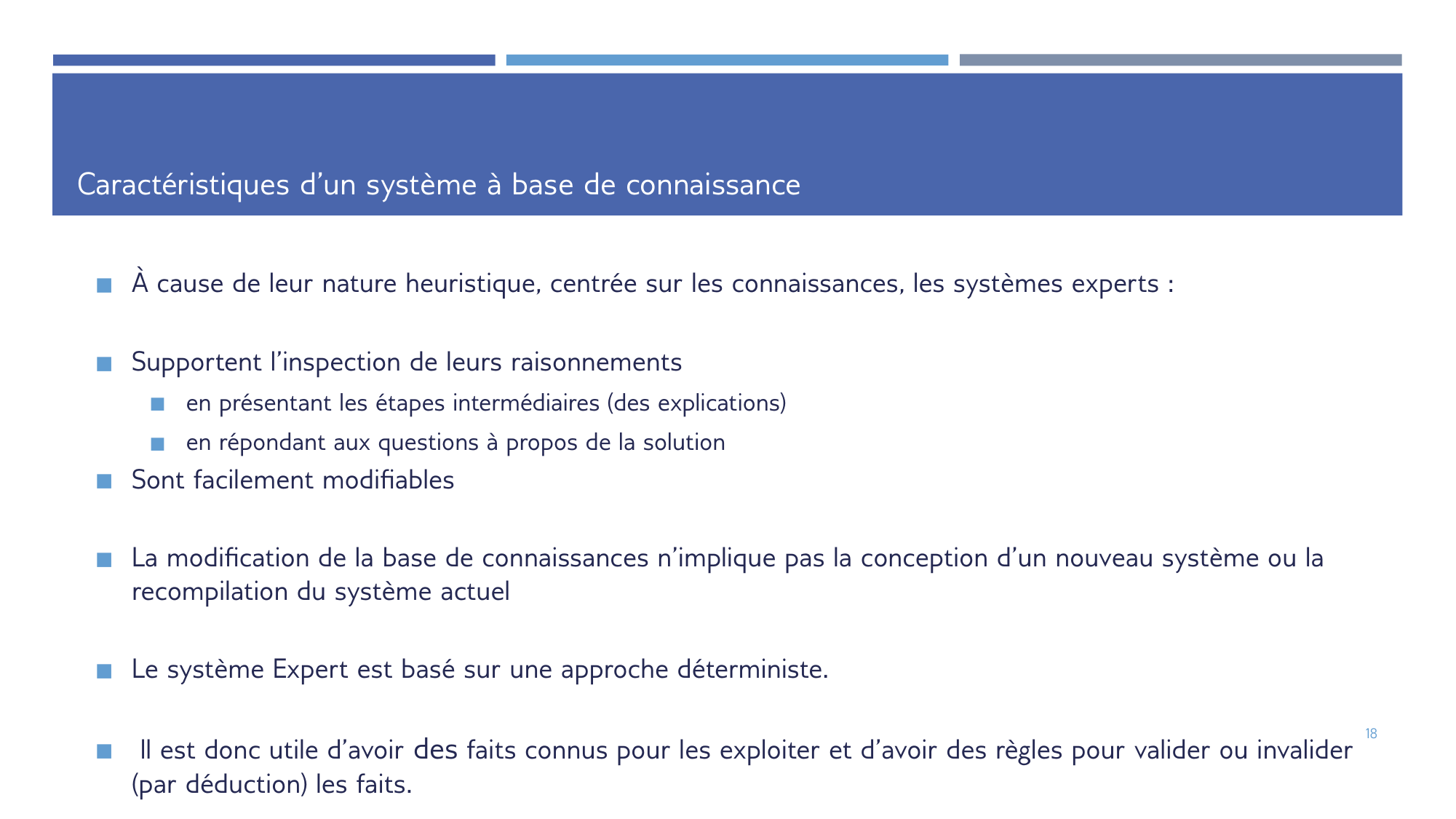

# Caractéristiques d’un système à base de connaissance
À cause de leur nature heuristique, centrée sur les connaissances, les systèmes experts :

Supportent l’inspection de leurs raisonnements
en présentant les étapes intermédiaires (des explications)
en répondant aux questions à propos de la solution
Sont facilement modifiables

La modification de la base de connaissances n’implique pas la conception d’un nouveau système ou la recompilation du système actuel

Le système Expert est basé sur une approche déterministe.

 Il est donc utile d’avoir des faits connus pour les exploiter et d’avoir des règles pour valider ou invalider (par déduction) les faits.
18